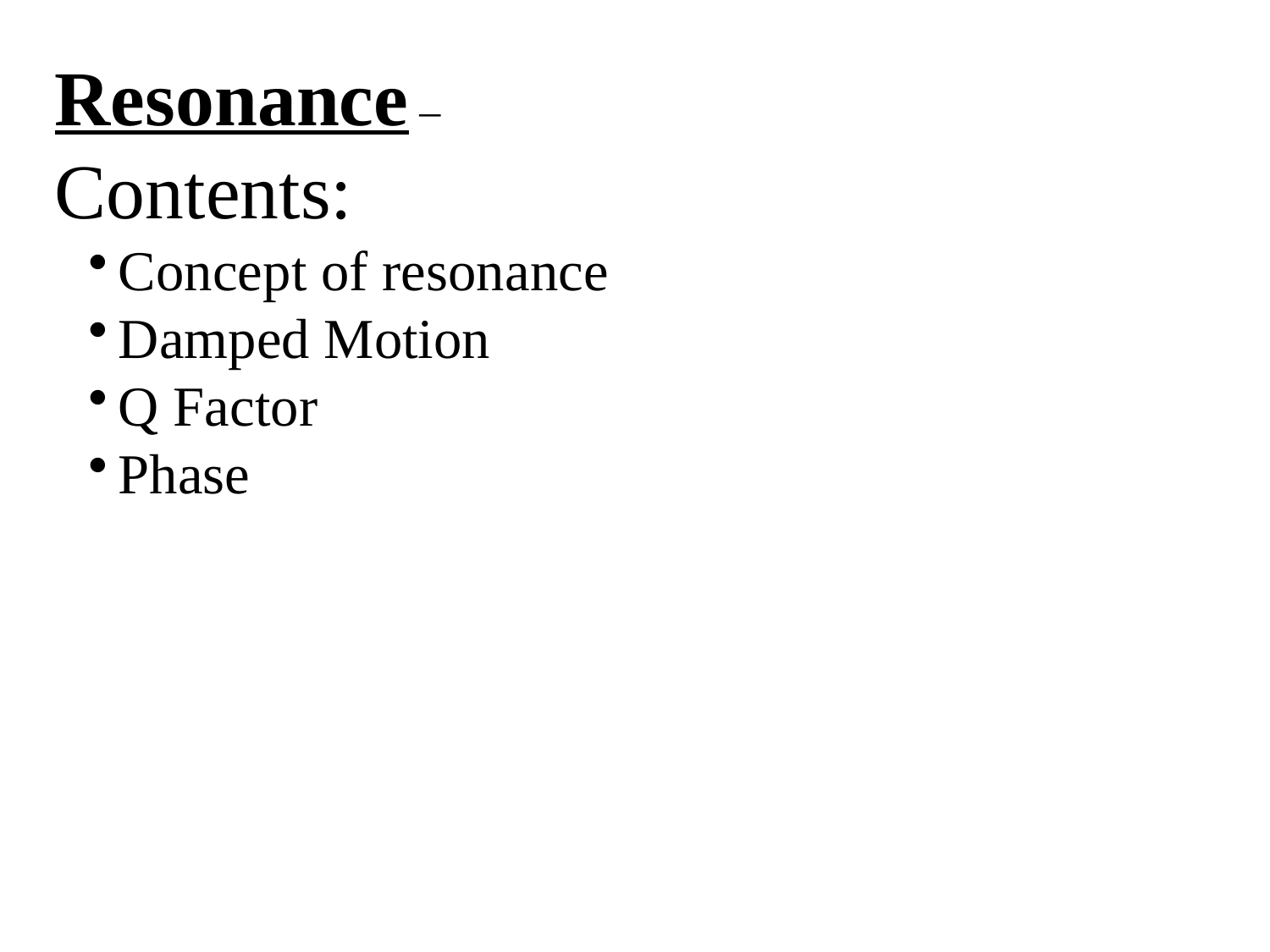

Resonance –
Contents:
Concept of resonance
Damped Motion
Q Factor
Phase